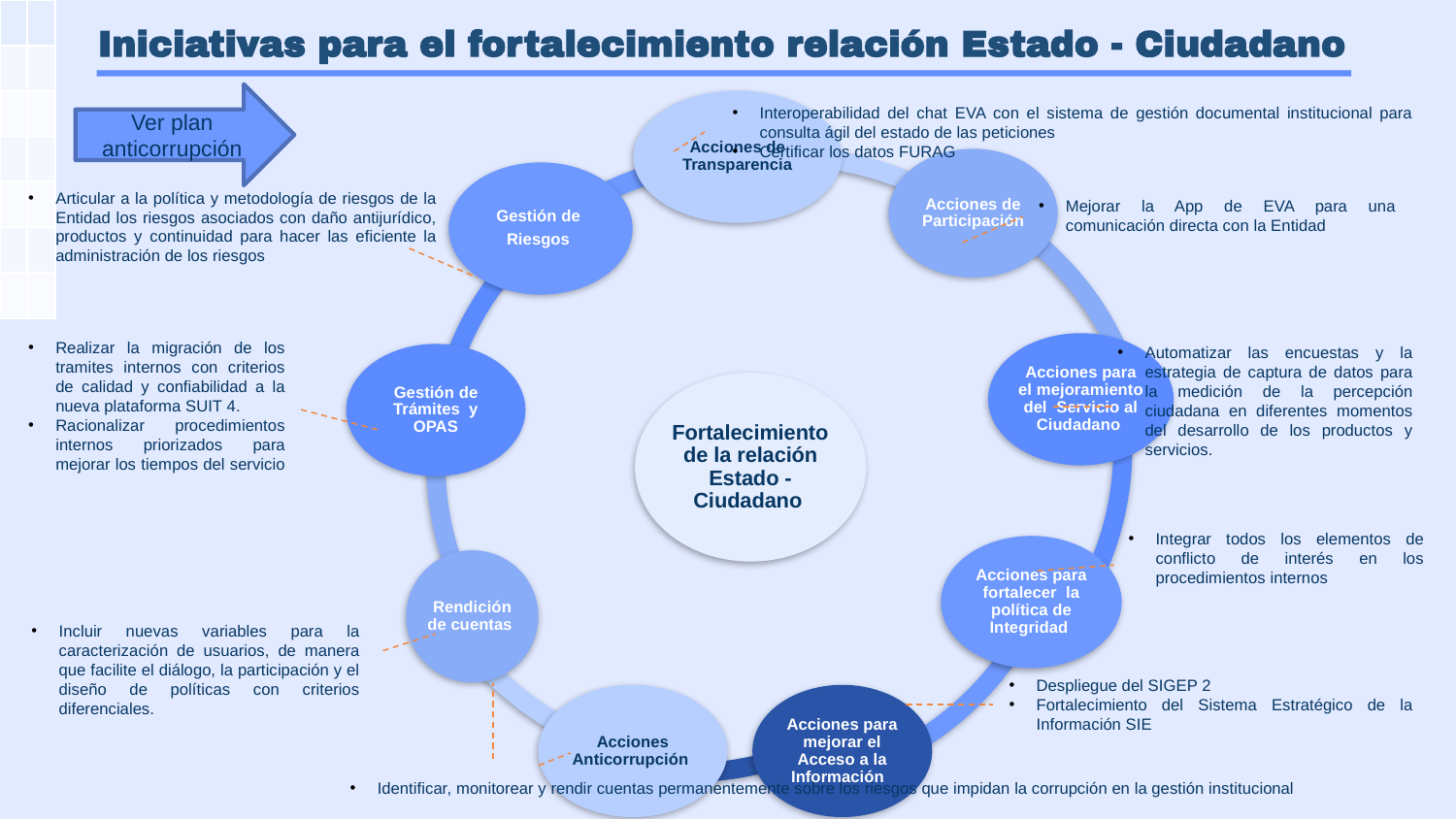

|  |  |
| --- | --- |
|  |  |
|  |  |
|  |  |
|  |  |
|  |  |
|  |  |
# Iniciativas para el fortalecimiento relación Estado - Ciudadano
Ver plan anticorrupción
Fortalecimiento de la relación Estado - Ciudadano
Acciones de Transparencia
Acciones de Participación
Acciones para el mejoramiento del  Servicio al Ciudadano
Acciones para fortalecer  la política de Integridad
Acciones para mejorar el Acceso a la Información
Acciones Anticorrupción
Rendición de cuentas
Gestión de Trámites  y OPAS
Gestión de
Riesgos
Interoperabilidad del chat EVA con el sistema de gestión documental institucional para consulta ágil del estado de las peticiones
Certificar los datos FURAG
Articular a la política y metodología de riesgos de la Entidad los riesgos asociados con daño antijurídico, productos y continuidad para hacer las eficiente la administración de los riesgos
Mejorar la App de EVA para una comunicación directa con la Entidad
Realizar la migración de los tramites internos con criterios de calidad y confiabilidad a la nueva plataforma SUIT 4.
Racionalizar procedimientos internos priorizados para mejorar los tiempos del servicio
Automatizar las encuestas y la estrategia de captura de datos para la medición de la percepción ciudadana en diferentes momentos del desarrollo de los productos y servicios.

Integrar todos los elementos de conflicto de interés en los procedimientos internos
Incluir nuevas variables para la caracterización de usuarios, de manera que facilite el diálogo, la participación y el diseño de políticas con criterios diferenciales.
Despliegue del SIGEP 2
Fortalecimiento del Sistema Estratégico de la Información SIE
Identificar, monitorear y rendir cuentas permanentemente sobre los riesgos que impidan la corrupción en la gestión institucional